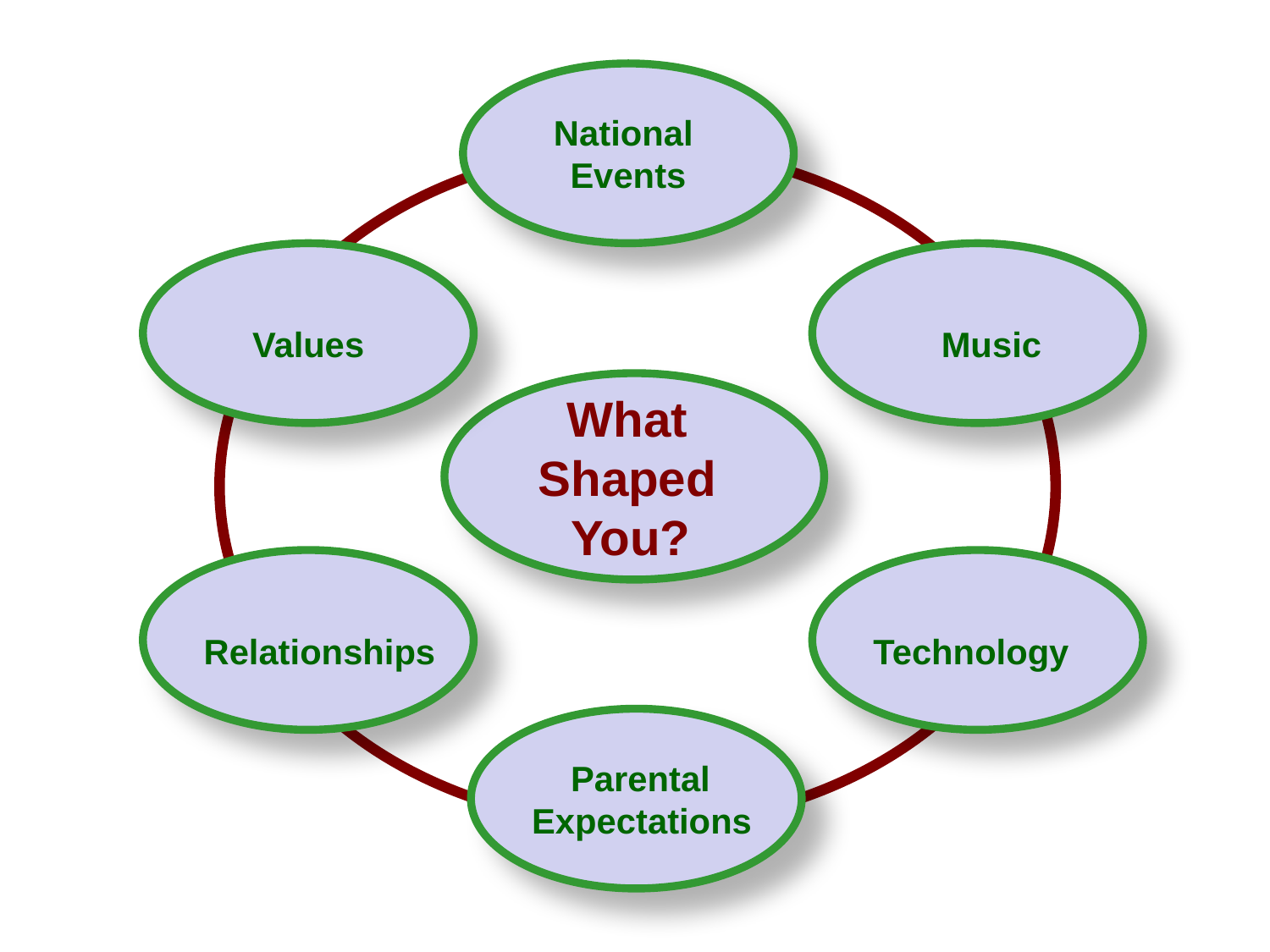

National
Events

     Values
       Music
What
Shaped
You?
Relationships
Technology
    Parental
Expectations